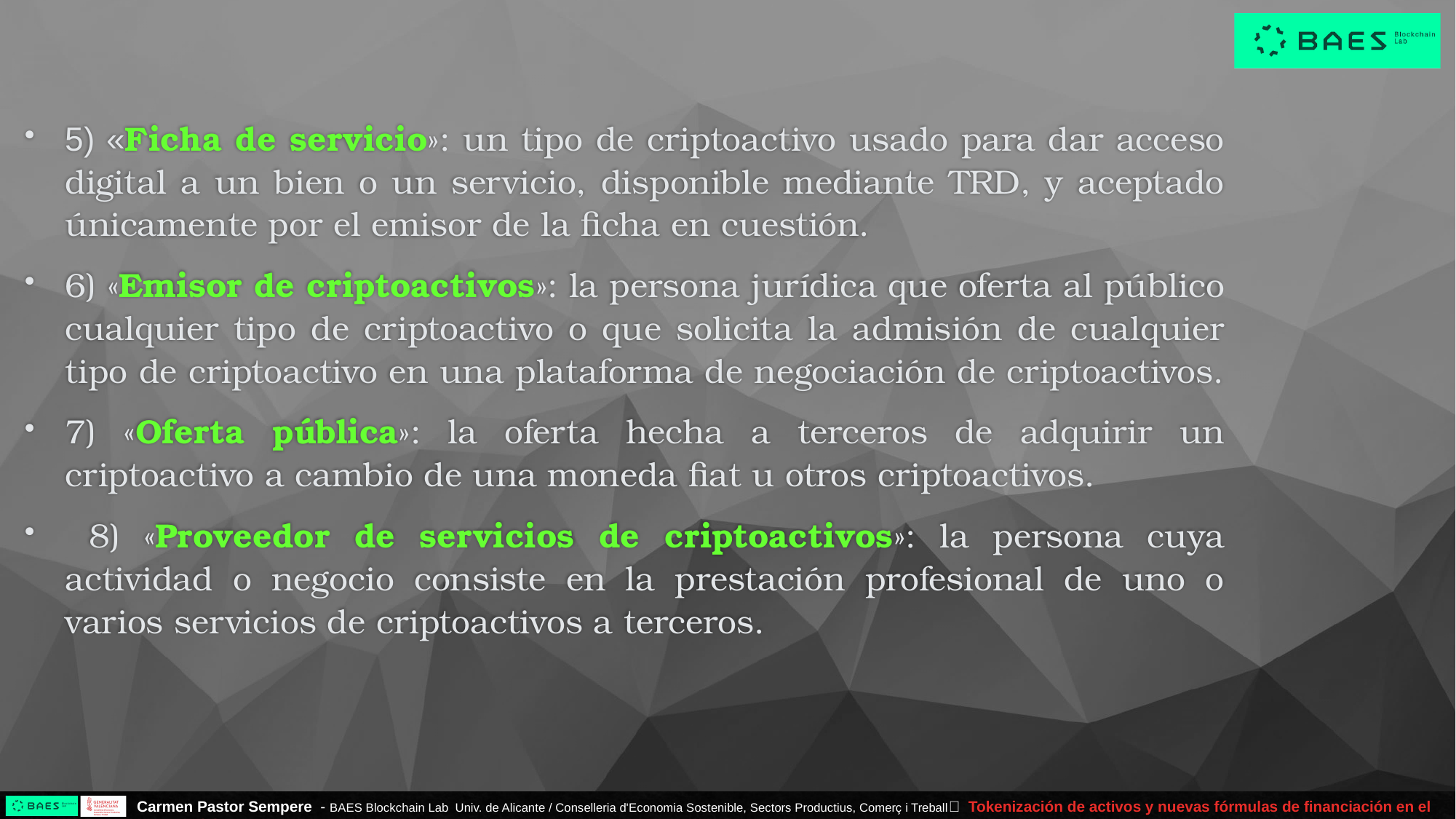

5) «Ficha de servicio»: un tipo de criptoactivo usado para dar acceso digital a un bien o un servicio, disponible mediante TRD, y aceptado únicamente por el emisor de la ficha en cuestión.
6) «Emisor de criptoactivos»: la persona jurídica que oferta al público cualquier tipo de criptoactivo o que solicita la admisión de cualquier tipo de criptoactivo en una plataforma de negociación de criptoactivos.
7) «Oferta pública»: la oferta hecha a terceros de adquirir un criptoactivo a cambio de una moneda fiat u otros criptoactivos.
 8) «Proveedor de servicios de criptoactivos»: la persona cuya actividad o negocio consiste en la prestación profesional de uno o varios servicios de criptoactivos a terceros.